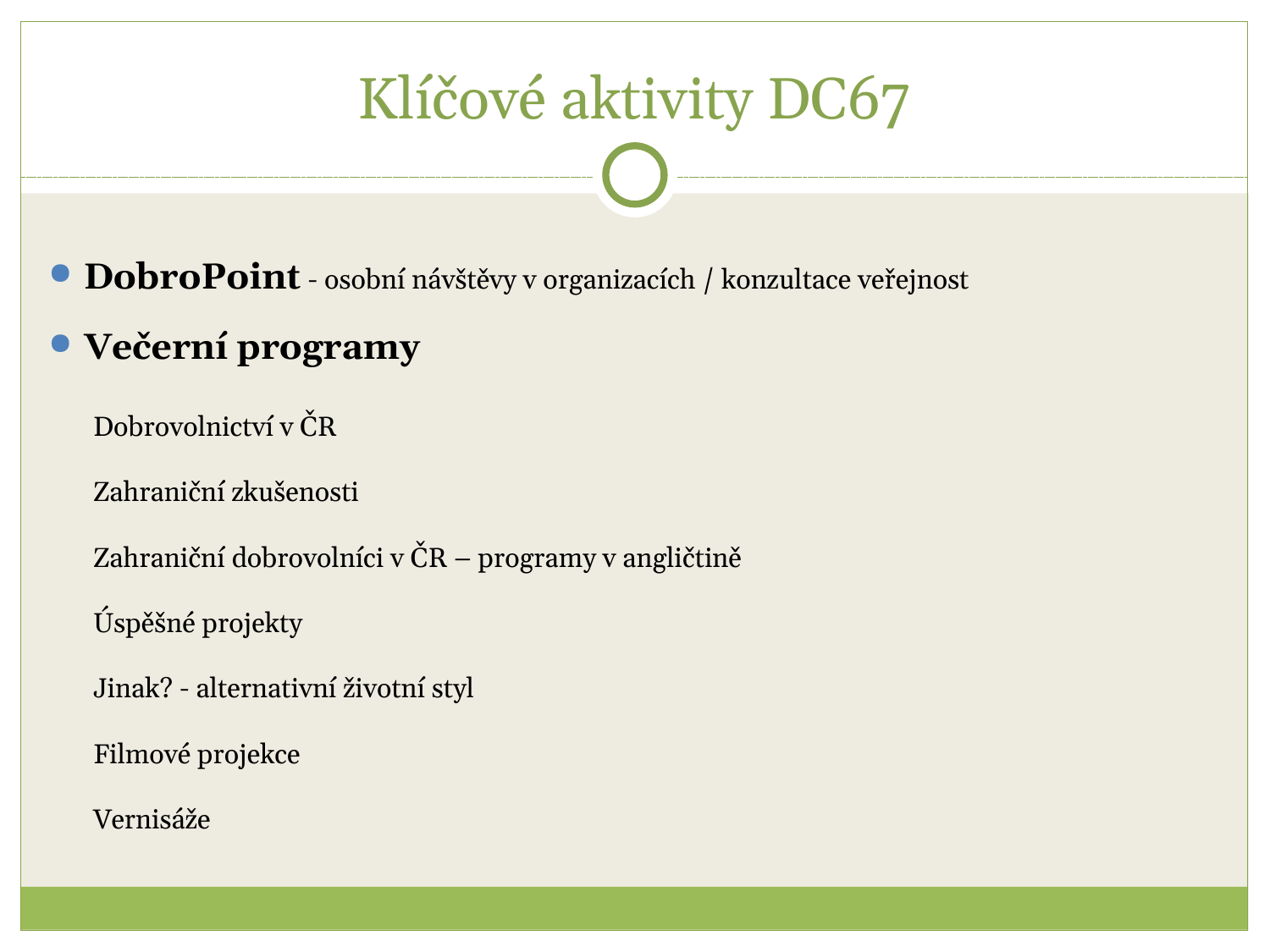

# Klíčové aktivity DC67

DobroPoint - osobní návštěvy v organizacích / konzultace veřejnost

 Večerní programy

Dobrovolnictví v ČR

Zahraniční zkušenosti

Zahraniční dobrovolníci v ČR – programy v angličtině

Úspěšné projekty

Jinak? - alternativní životní styl

Filmové projekce

Vernisáže